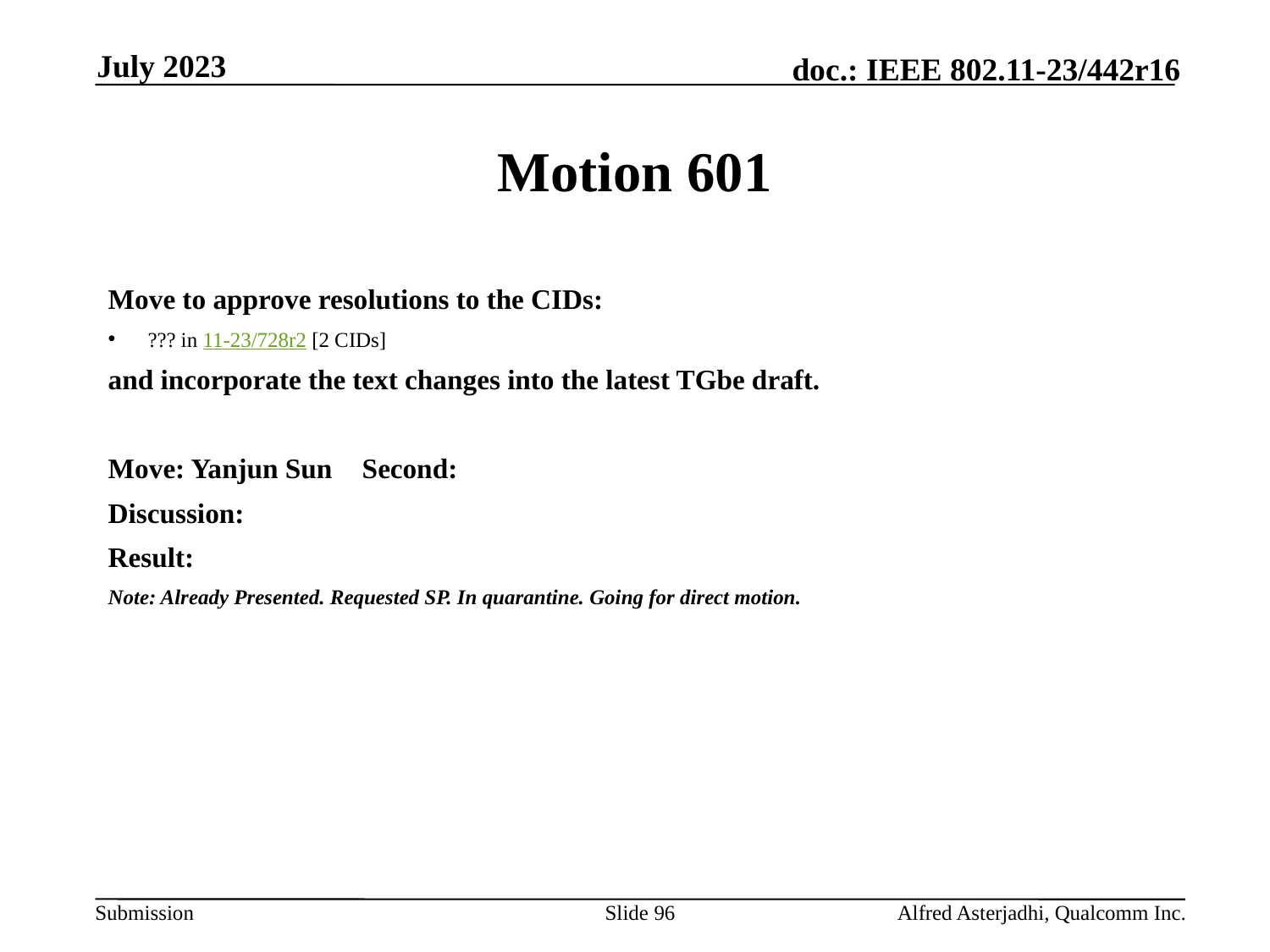

July 2023
# Motion 601
Move to approve resolutions to the CIDs:
??? in 11-23/728r2 [2 CIDs]
and incorporate the text changes into the latest TGbe draft.

Move: Yanjun Sun	Second:
Discussion:
Result:
Note: Already Presented. Requested SP. In quarantine. Going for direct motion.
Slide 96
Alfred Asterjadhi, Qualcomm Inc.